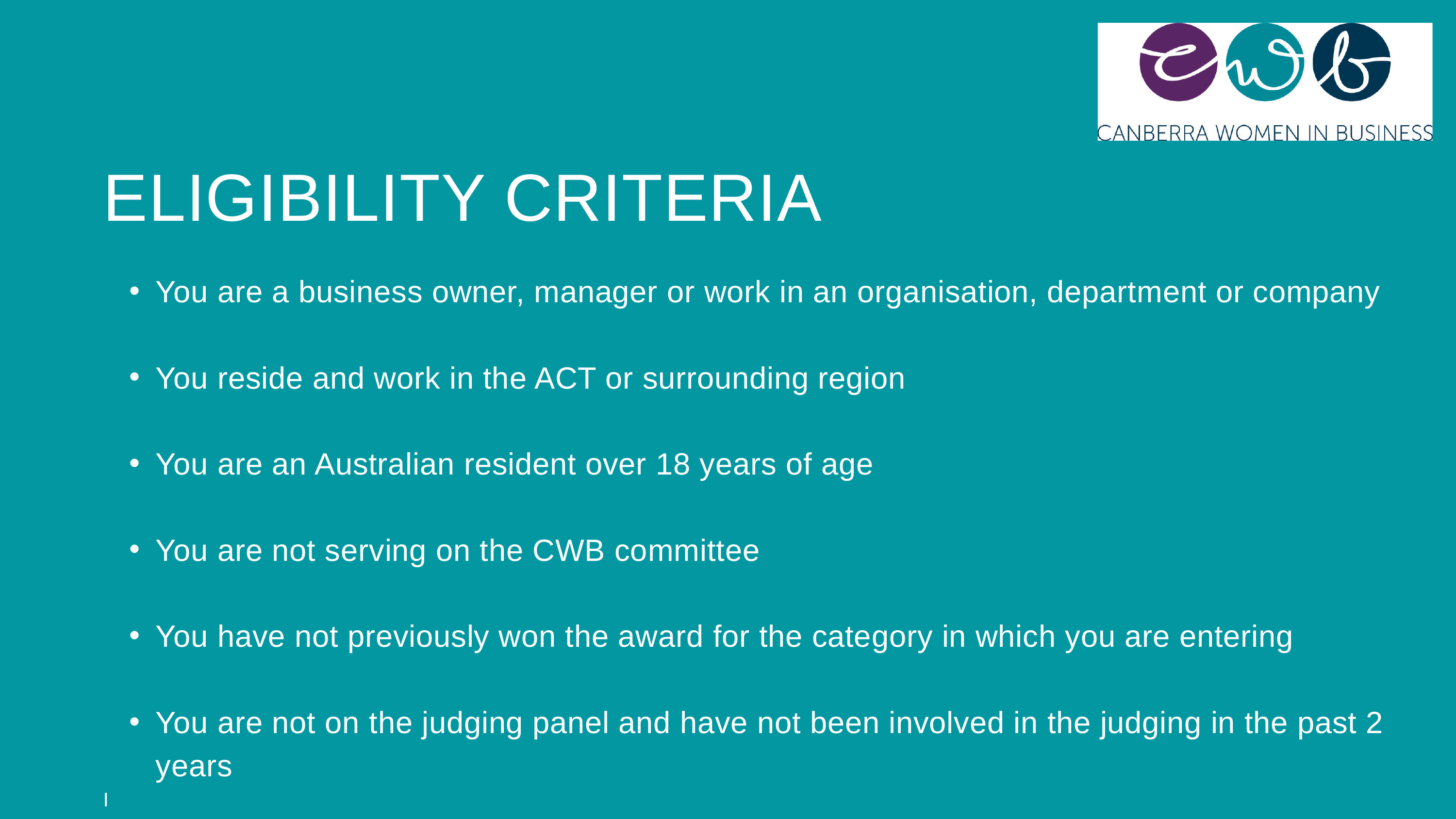

ELIGIBILITY CRITERIA
You are a business owner, manager or work in an organisation, department or company

You reside and work in the ACT or surrounding region

You are an Australian resident over 18 years of age

You are not serving on the CWB committee

You have not previously won the award for the category in which you are entering

You are not on the judging panel and have not been involved in the judging in the past 2 years
I